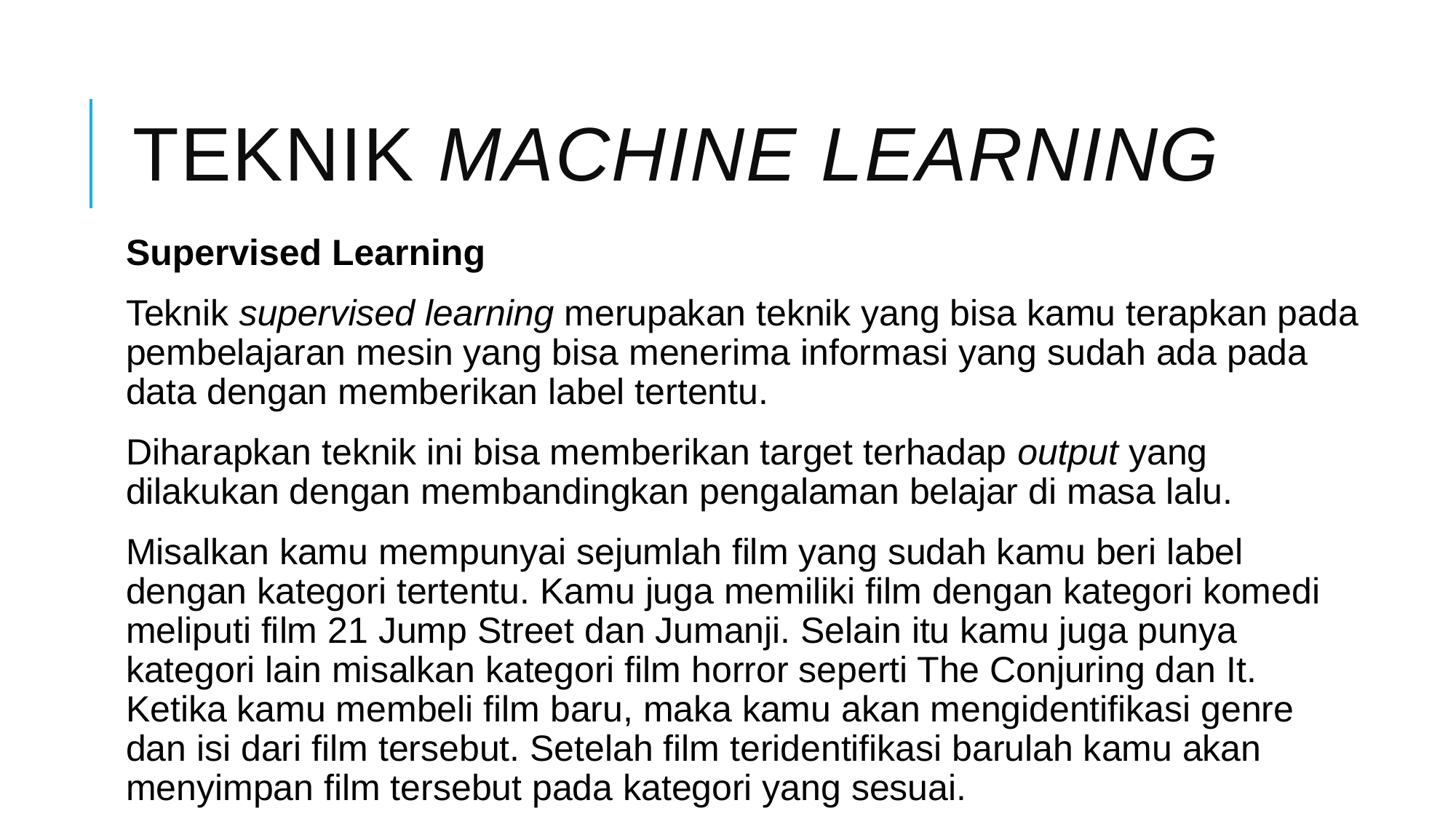

# Teknik machine learning
Supervised Learning
Teknik supervised learning merupakan teknik yang bisa kamu terapkan pada pembelajaran mesin yang bisa menerima informasi yang sudah ada pada data dengan memberikan label tertentu.
Diharapkan teknik ini bisa memberikan target terhadap output yang dilakukan dengan membandingkan pengalaman belajar di masa lalu.
Misalkan kamu mempunyai sejumlah film yang sudah kamu beri label dengan kategori tertentu. Kamu juga memiliki film dengan kategori komedi meliputi film 21 Jump Street dan Jumanji. Selain itu kamu juga punya kategori lain misalkan kategori film horror seperti The Conjuring dan It. Ketika kamu membeli film baru, maka kamu akan mengidentifikasi genre dan isi dari film tersebut. Setelah film teridentifikasi barulah kamu akan menyimpan film tersebut pada kategori yang sesuai.